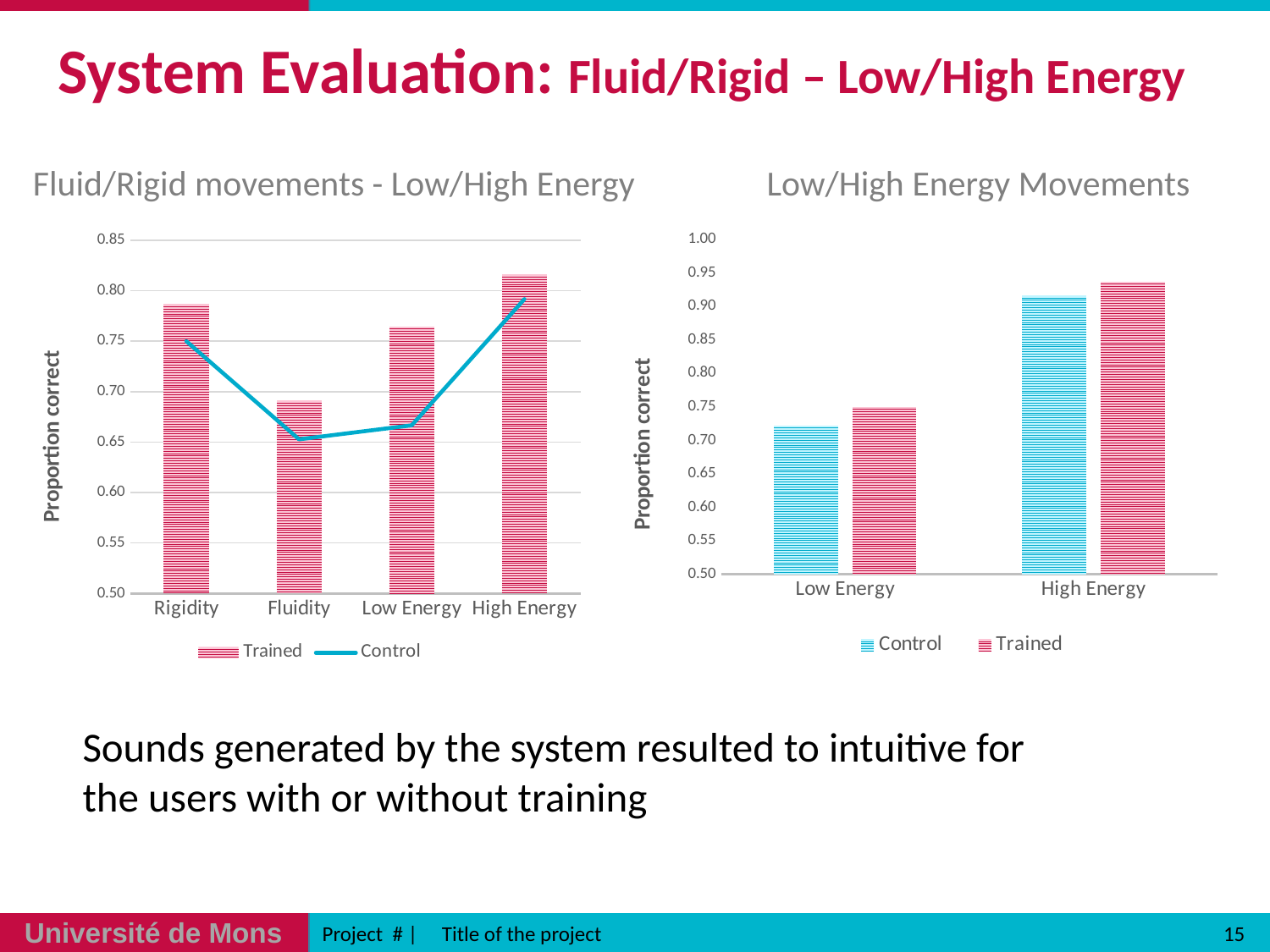

# System Evaluation: Fluid/Rigid – Low/High Energy
Fluid/Rigid movements - Low/High Energy
Low/High Energy Movements

### Chart

| Category | Trained | Control |
|---|---|---|
| Rigidity | 0.7867647058823529 | 0.75 |
| Fluidity | 0.6911764705882353 | 0.6527777777777778 |
| Low Energy | 0.7647058823529411 | 0.6666666666666666 |
| High Energy | 0.8161764705882353 | 0.7916666666666666 |

### Chart

| Category | Control | Trained |
|---|---|---|
| Low Energy | 0.7222222222222222 | 0.75 |
| High Energy | 0.9166666666666666 | 0.9375 |
Sounds generated by the system resulted to intuitive for
the users with or without training
15
Project  # |     Title of the project